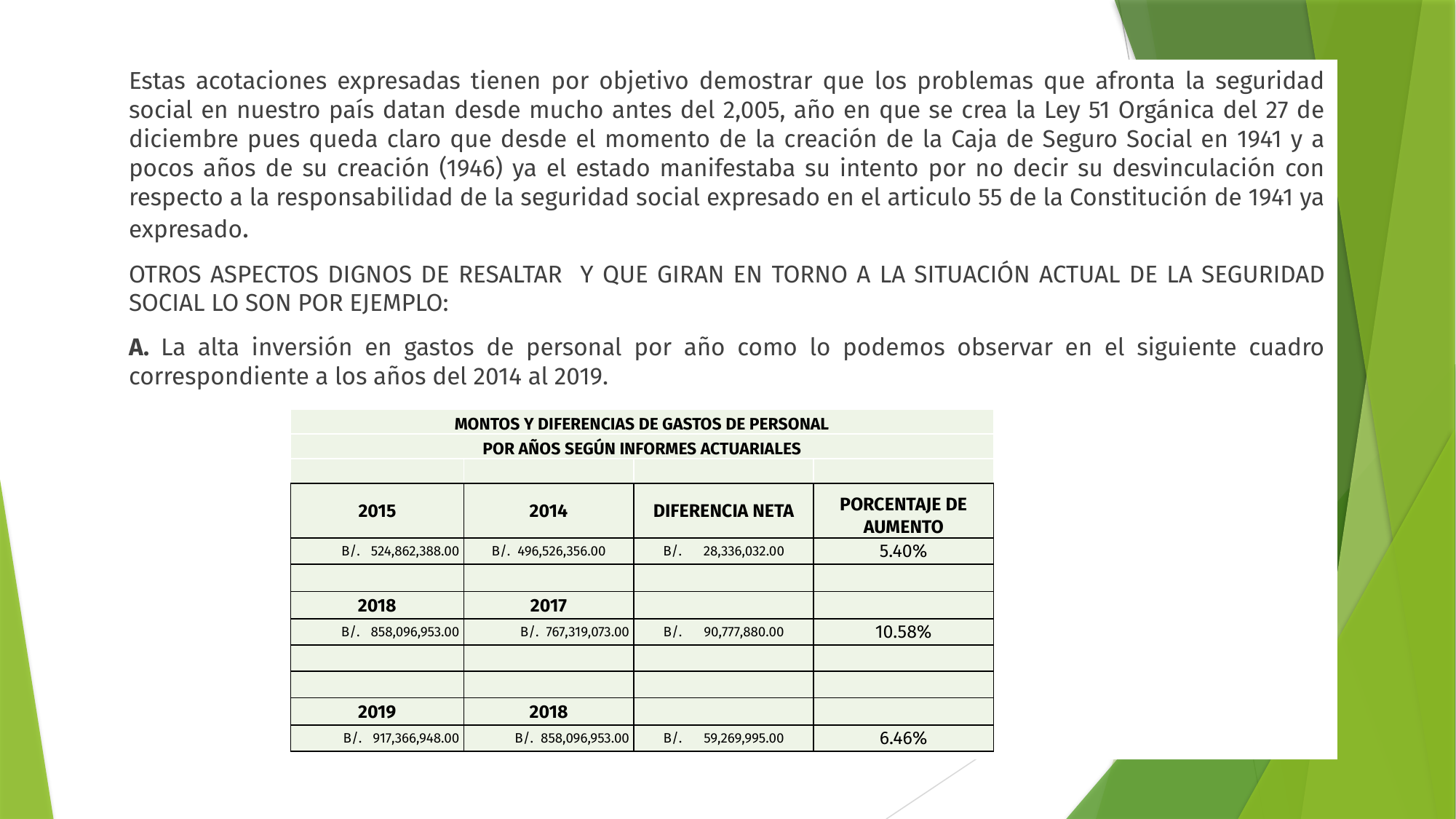

Estas acotaciones expresadas tienen por objetivo demostrar que los problemas que afronta la seguridad social en nuestro país datan desde mucho antes del 2,005, año en que se crea la Ley 51 Orgánica del 27 de diciembre pues queda claro que desde el momento de la creación de la Caja de Seguro Social en 1941 y a pocos años de su creación (1946) ya el estado manifestaba su intento por no decir su desvinculación con respecto a la responsabilidad de la seguridad social expresado en el articulo 55 de la Constitución de 1941 ya expresado.
OTROS ASPECTOS DIGNOS DE RESALTAR  Y QUE GIRAN EN TORNO A LA SITUACIÓN ACTUAL DE LA SEGURIDAD SOCIAL LO SON POR EJEMPLO:
A. La alta inversión en gastos de personal por año como lo podemos observar en el siguiente cuadro correspondiente a los años del 2014 al 2019.

| MONTOS Y DIFERENCIAS DE GASTOS DE PERSONAL |  |  |  |
| --- | --- | --- | --- |
| POR AÑOS SEGÚN INFORMES ACTUARIALES |  |  |  |
|  |  |  |  |
| 2015 | 2014 | DIFERENCIA NETA | PORCENTAJE DE AUMENTO |
| B/. 524,862,388.00 | B/. 496,526,356.00 | B/. 28,336,032.00 | 5.40% |
|  |  |  |  |
| 2018 | 2017 |  |  |
| B/. 858,096,953.00 | B/. 767,319,073.00 | B/. 90,777,880.00 | 10.58% |
|  |  |  |  |
|  |  |  |  |
| 2019 | 2018 |  |  |
| B/. 917,366,948.00 | B/. 858,096,953.00 | B/. 59,269,995.00 | 6.46% |